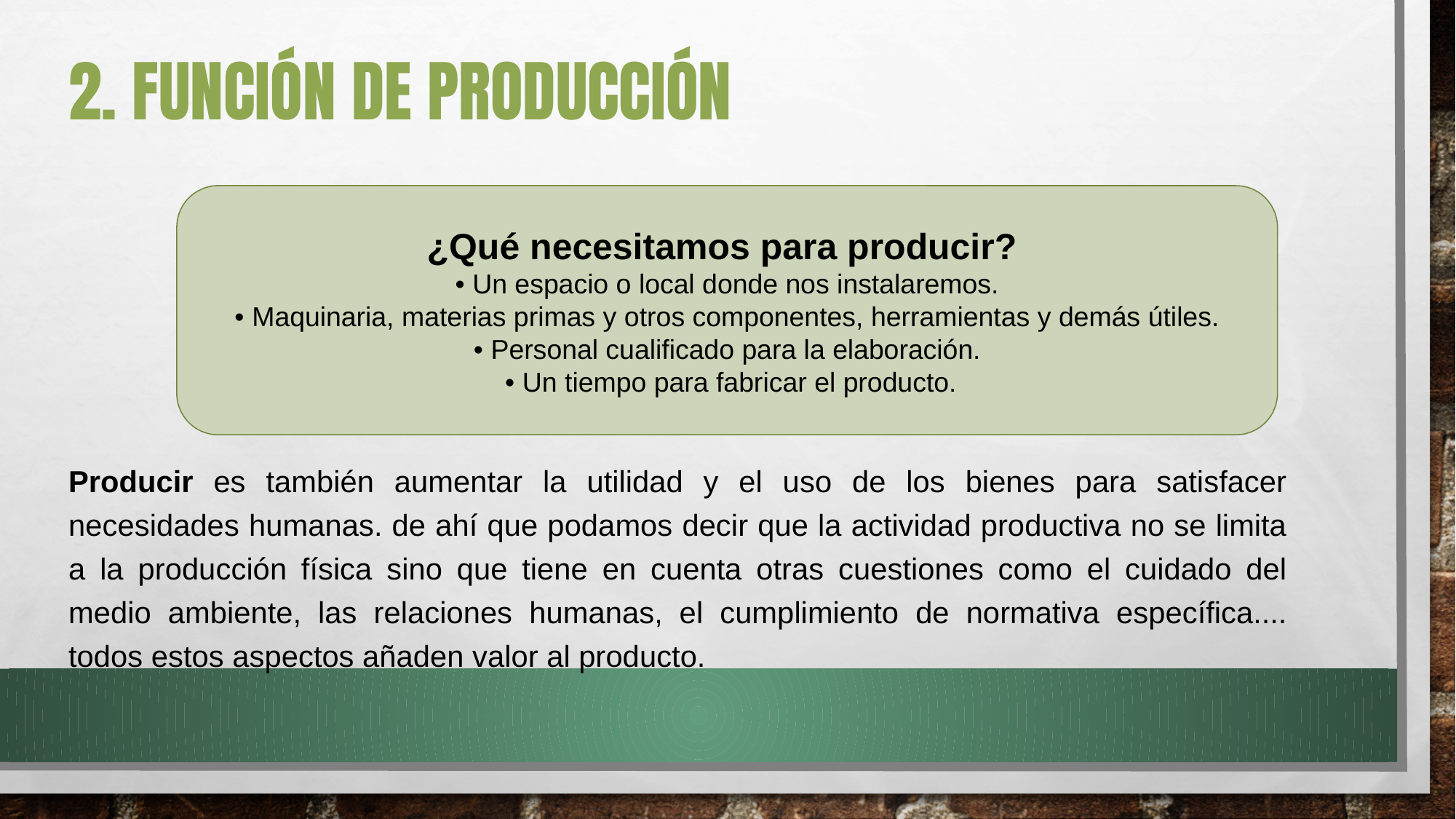

# 2. Función de producción
¿Qué necesitamos para producir?
• Un espacio o local donde nos instalaremos.
 • Maquinaria, materias primas y otros componentes, herramientas y demás útiles.
• Personal cualificado para la elaboración.
 • Un tiempo para fabricar el producto.
Producir es también aumentar la utilidad y el uso de los bienes para satisfacer necesidades humanas. de ahí que podamos decir que la actividad productiva no se limita a la producción física sino que tiene en cuenta otras cuestiones como el cuidado del medio ambiente, las relaciones humanas, el cumplimiento de normativa específica.... todos estos aspectos añaden valor al producto.